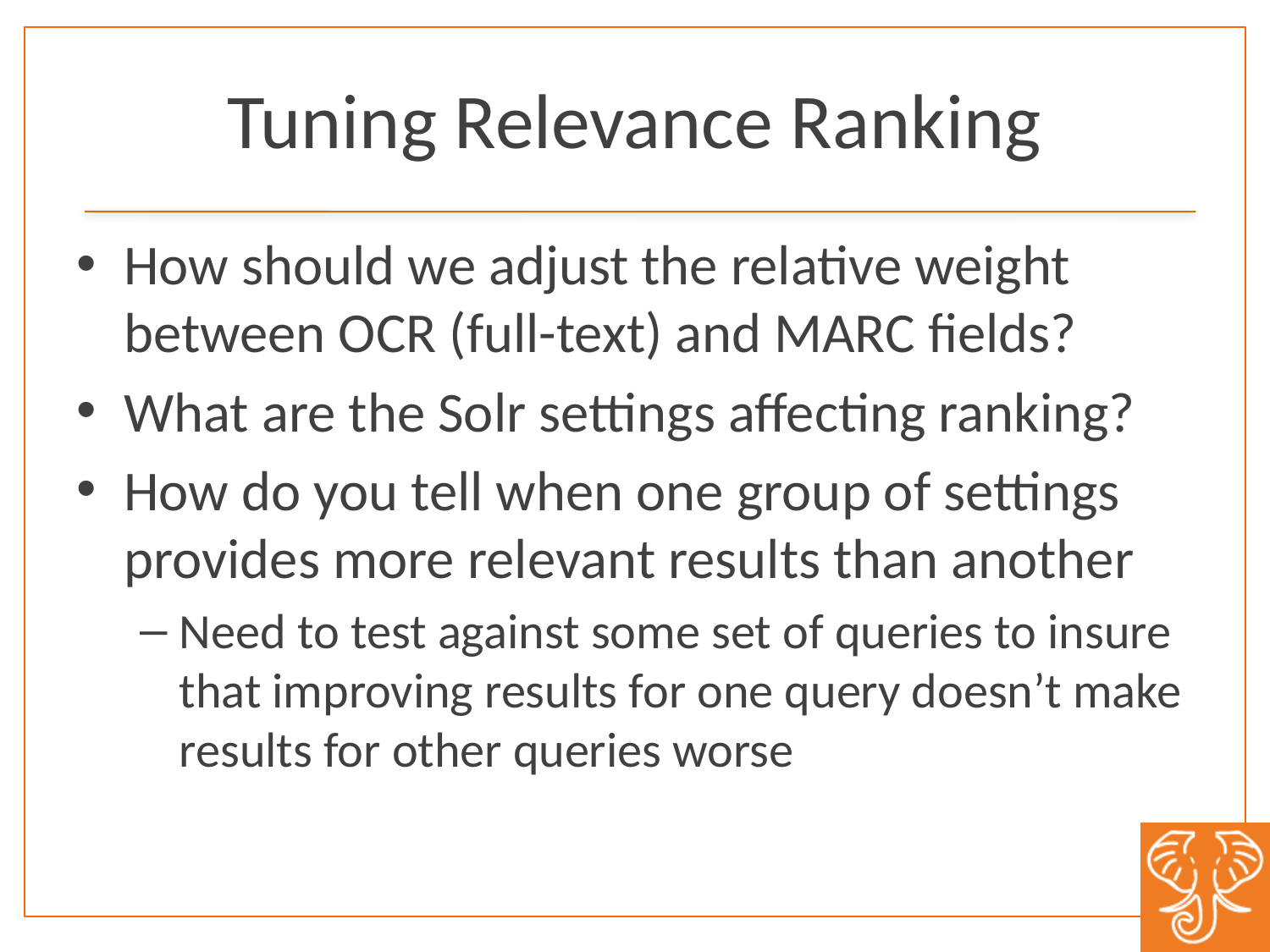

# Tuning Relevance Ranking
How should we adjust the relative weight between OCR (full-text) and MARC fields?
What are the Solr settings affecting ranking?
How do you tell when one group of settings provides more relevant results than another
Need to test against some set of queries to insure that improving results for one query doesn’t make results for other queries worse